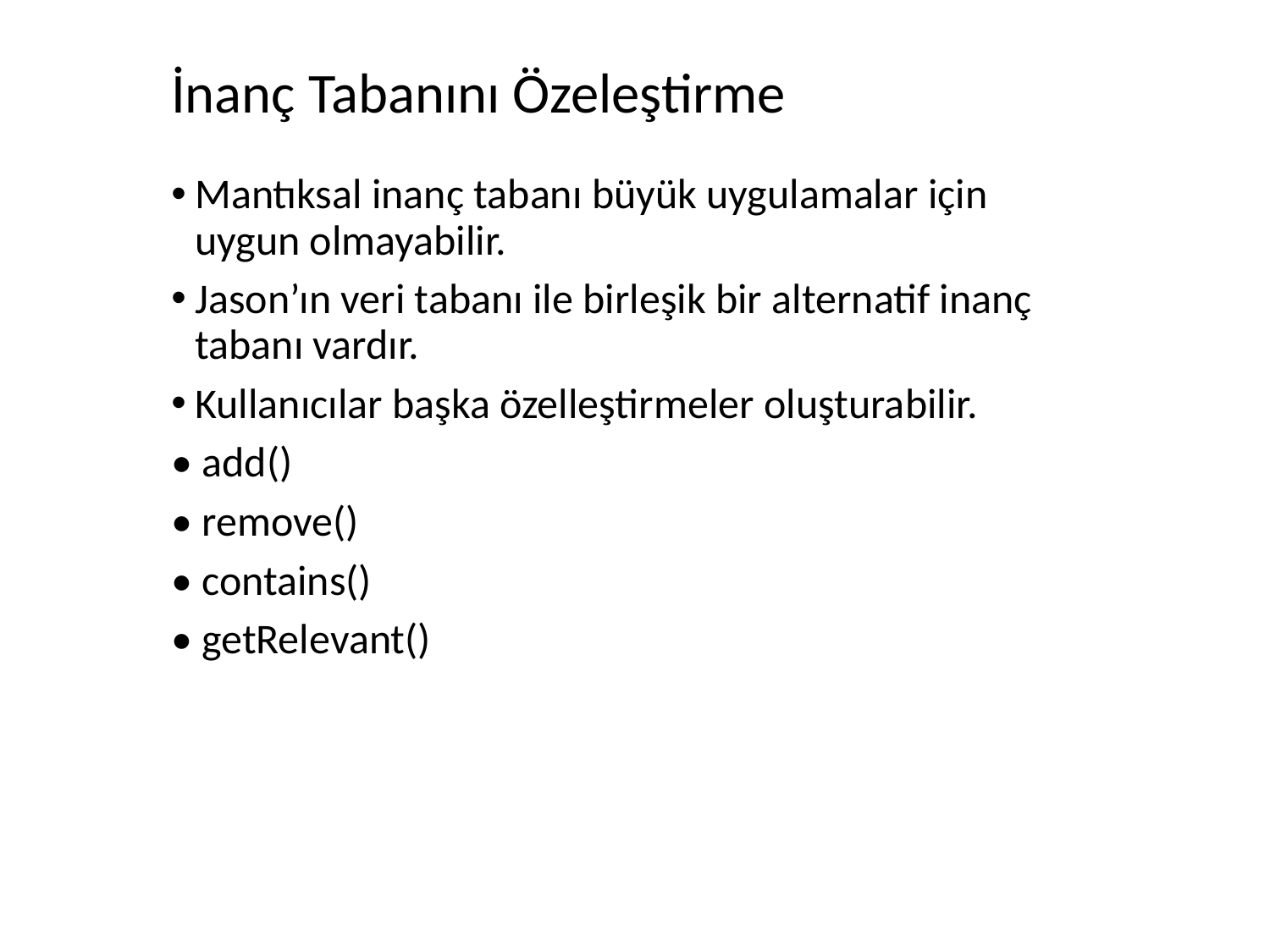

# İnanç Tabanını Özeleştirme
Mantıksal inanç tabanı büyük uygulamalar için uygun olmayabilir.
Jason’ın veri tabanı ile birleşik bir alternatif inanç tabanı vardır.
Kullanıcılar başka özelleştirmeler oluşturabilir.
• add()
• remove()
• contains()
• getRelevant()